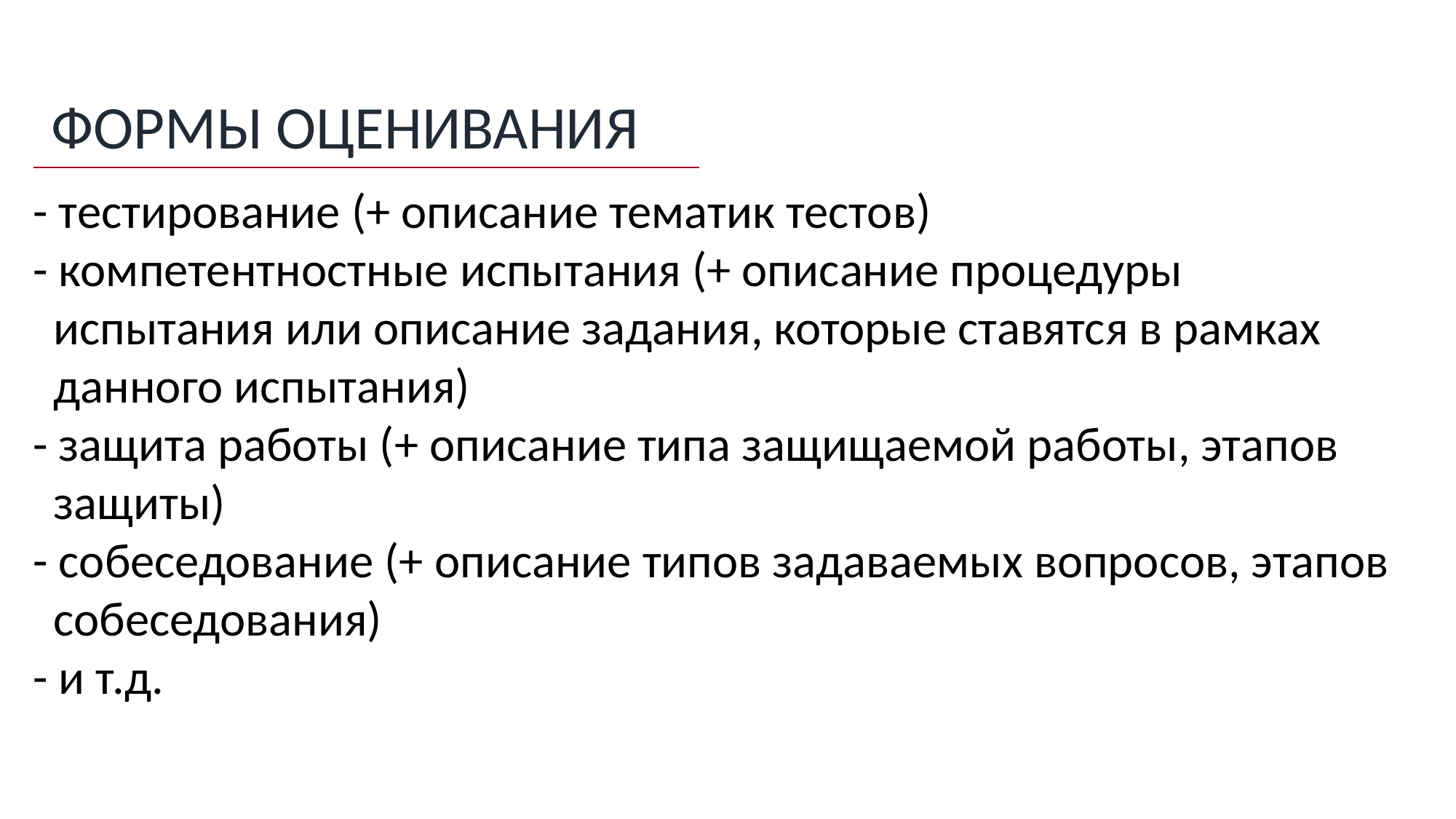

ФОРМЫ ОЦЕНИВАНИЯ
- тестирование (+ описание тематик тестов)
- компетентностные испытания (+ описание процедуры испытания или описание задания, которые ставятся в рамках данного испытания)
- защита работы (+ описание типа защищаемой работы, этапов защиты)
- собеседование (+ описание типов задаваемых вопросов, этапов собеседования)
- и т.д.